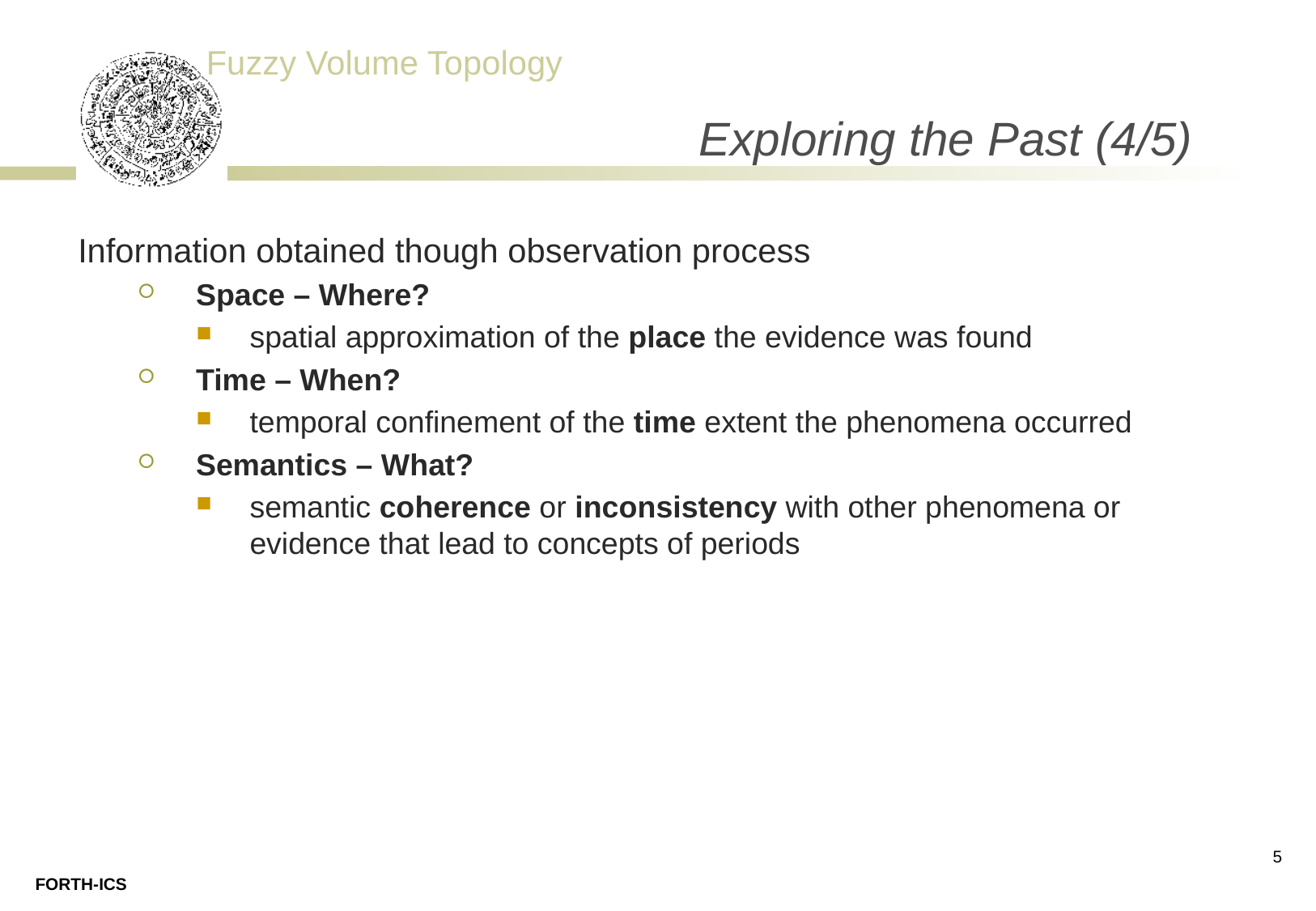

# Exploring the Past (4/5)
Information obtained though observation process
Space – Where?
spatial approximation of the place the evidence was found
Time – When?
temporal confinement of the time extent the phenomena occurred
Semantics – What?
semantic coherence or inconsistency with other phenomena or evidence that lead to concepts of periods

5